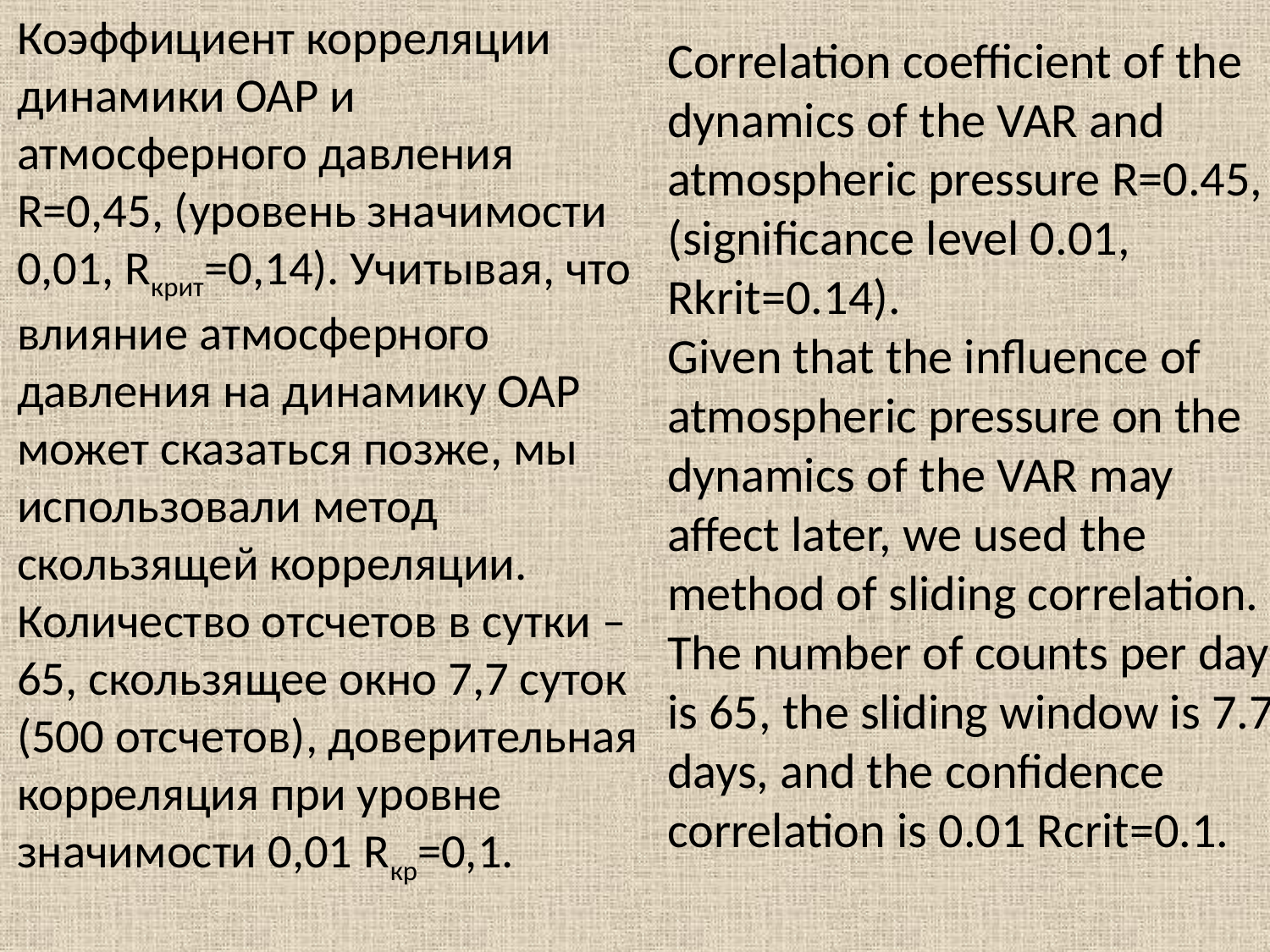

Коэффициент корреляции динамики ОАР и атмосферного давления R=0,45, (уровень значимости 0,01, Rкрит=0,14). Учитывая, что влияние атмосферного давления на динамику ОАР может сказаться позже, мы использовали метод скользящей корреляции. Количество отсчетов в сутки – 65, скользящее окно 7,7 суток (500 отсчетов), доверительная корреляция при уровне значимости 0,01 Rкр=0,1.
Correlation coefficient of the dynamics of the VAR and atmospheric pressure R=0.45, (significance level 0.01, Rkrit=0.14).
Given that the influence of atmospheric pressure on the dynamics of the VAR may affect later, we used the method of sliding correlation. The number of counts per day is 65, the sliding window is 7.7 days, and the confidence correlation is 0.01 Rcrit=0.1.